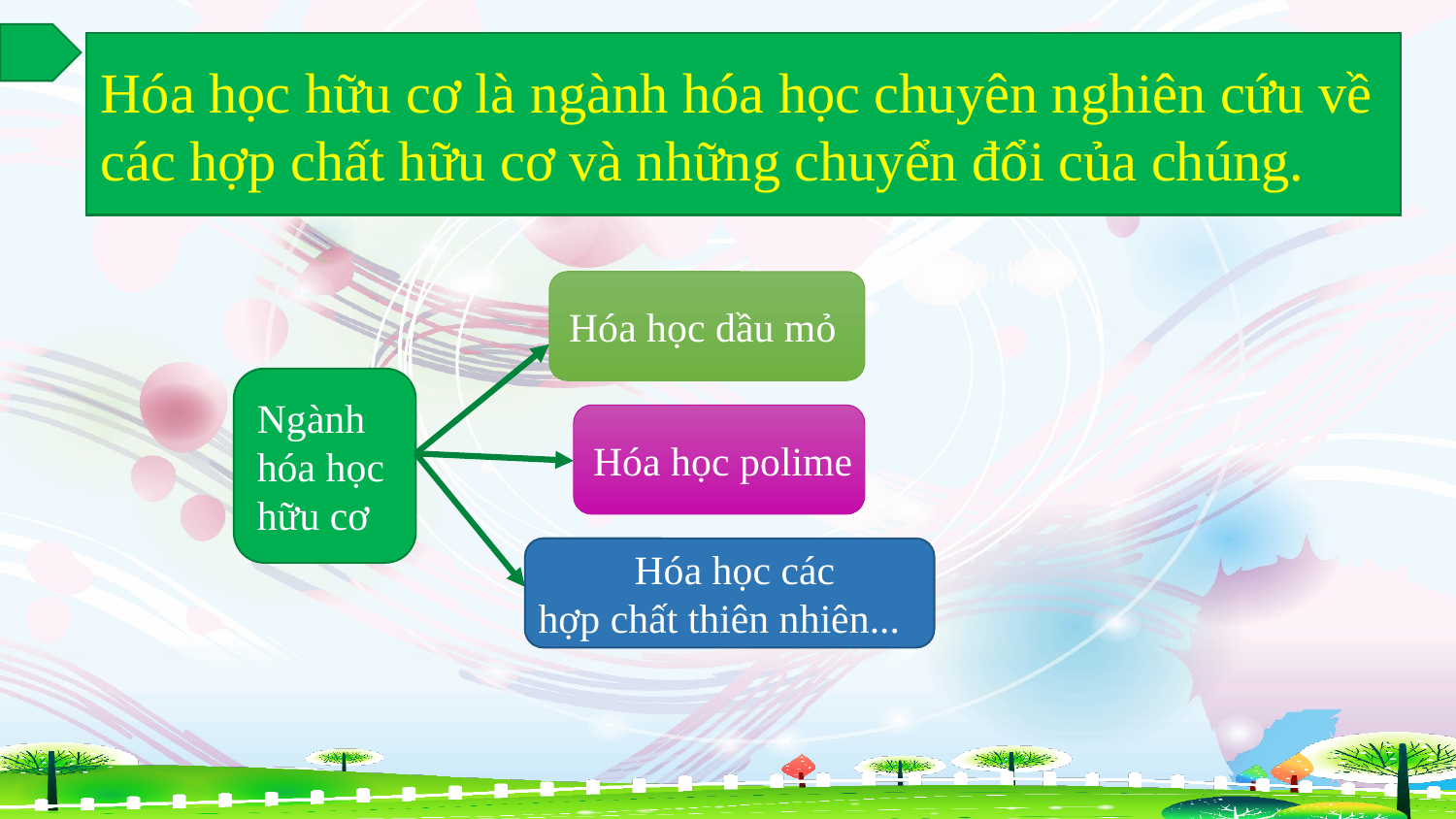

Hóa học hữu cơ là ngành hóa học chuyên nghiên cứu về các hợp chất hữu cơ và những chuyển đổi của chúng.

Hóa học dầu mỏ

Ngành
hóa học
hữu cơ
Hóa học polime

  Hóa học các
hợp chất thiên nhiên...